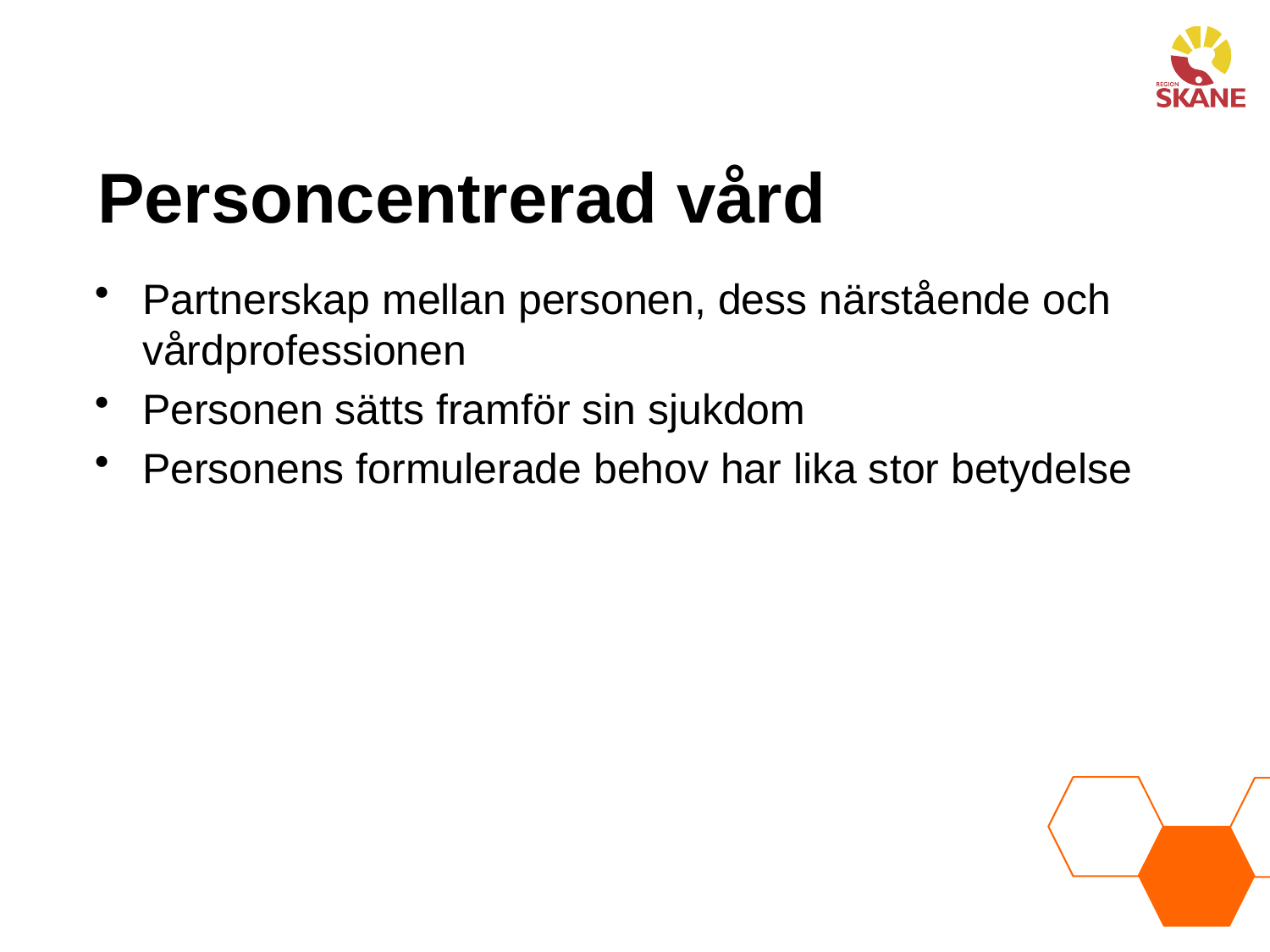

# Personcentrerad vård
Partnerskap mellan personen, dess närstående och vårdprofessionen
Personen sätts framför sin sjukdom
Personens formulerade behov har lika stor betydelse